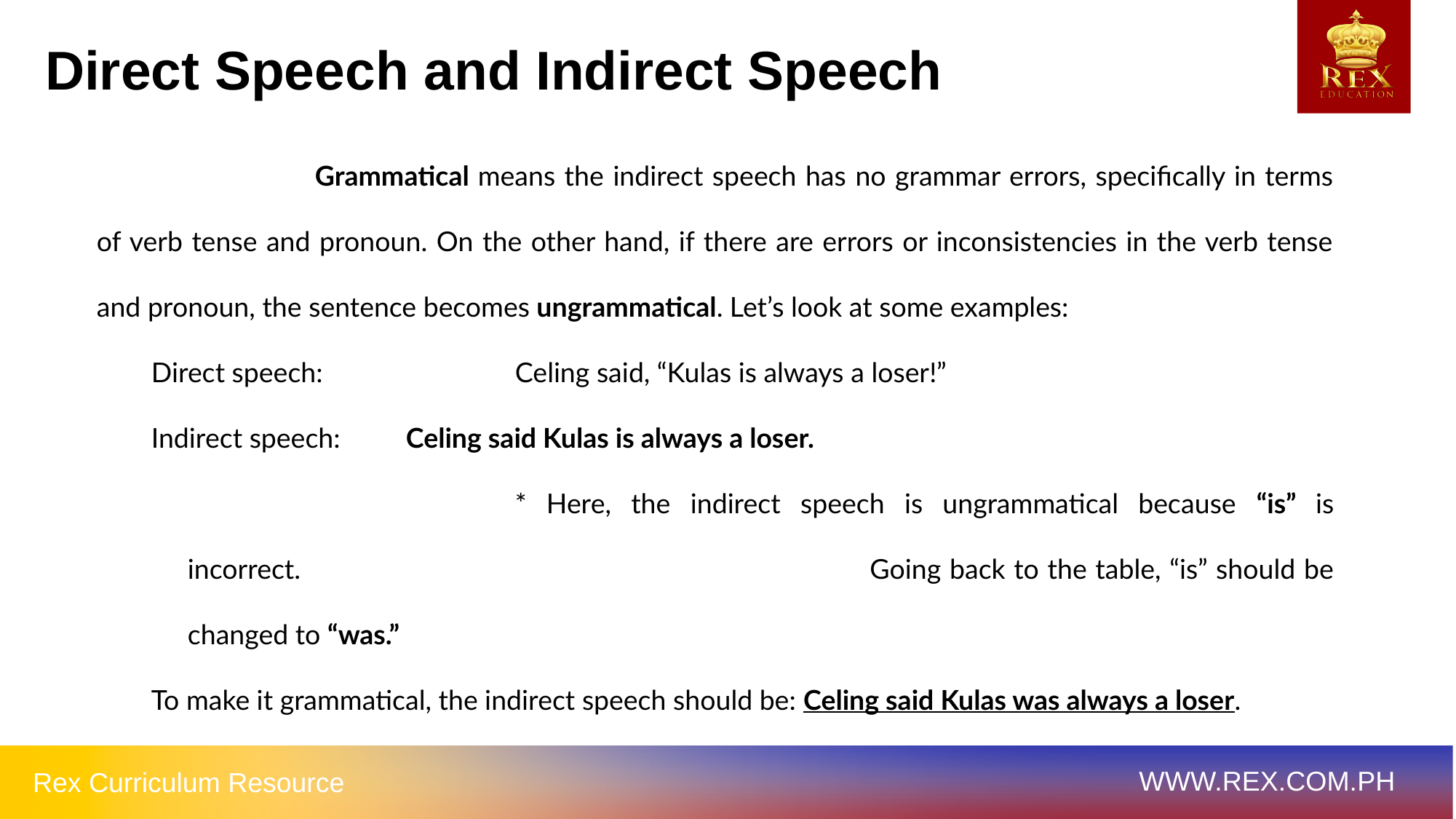

Direct Speech and Indirect Speech
		Grammatical means the indirect speech has no grammar errors, specifically in terms of verb tense and pronoun. On the other hand, if there are errors or inconsistencies in the verb tense and pronoun, the sentence becomes ungrammatical. Let’s look at some examples:
Direct speech: 		Celing said, “Kulas is always a loser!”
Indirect speech: 	Celing said Kulas is always a loser.
				* Here, the indirect speech is ungrammatical because “is” is incorrect. 					   Going back to the table, “is” should be changed to “was.”
To make it grammatical, the indirect speech should be: Celing said Kulas was always a loser.